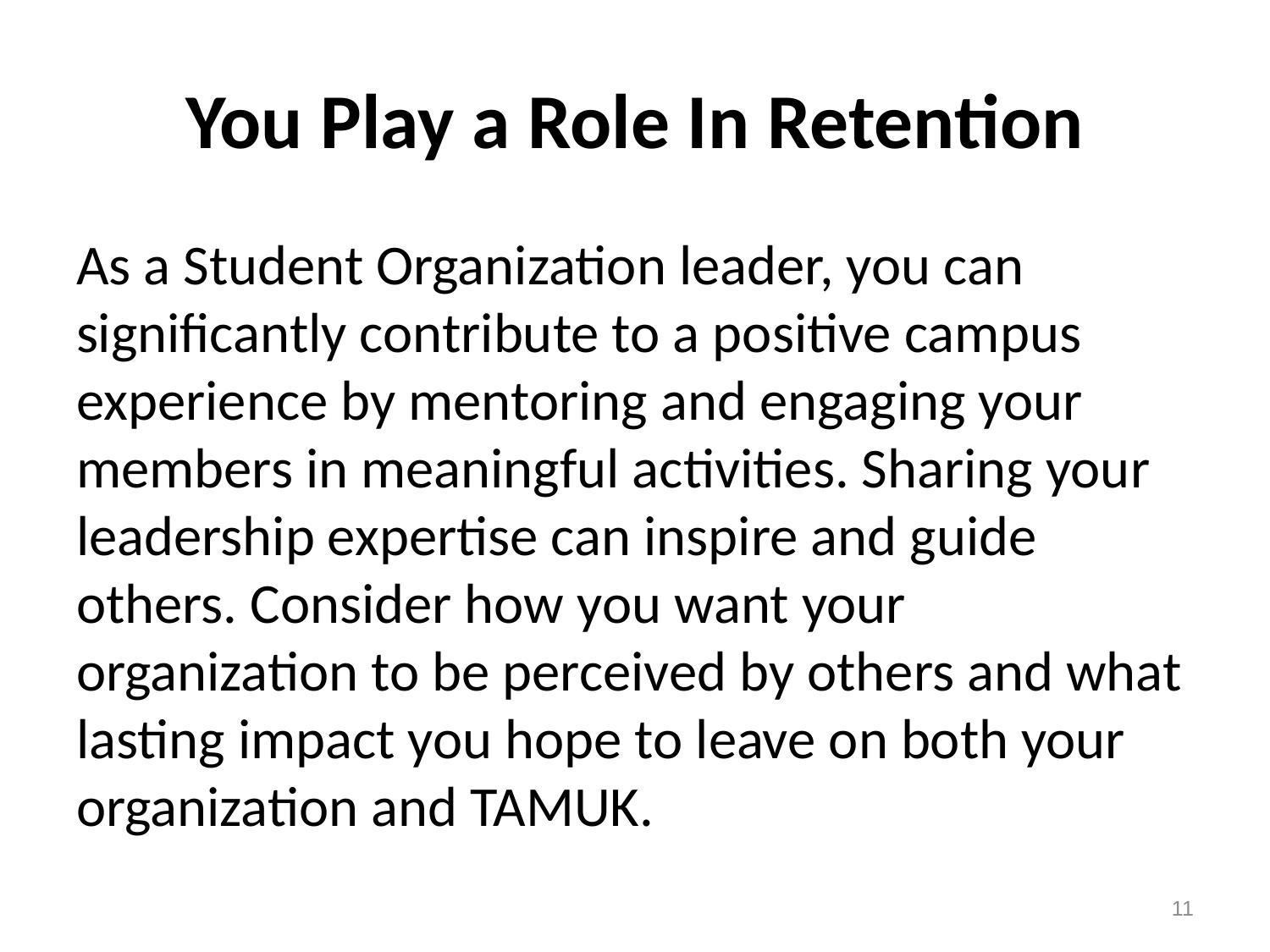

# You Play a Role In Retention
As a Student Organization leader, you can significantly contribute to a positive campus experience by mentoring and engaging your members in meaningful activities. Sharing your leadership expertise can inspire and guide others. Consider how you want your organization to be perceived by others and what lasting impact you hope to leave on both your organization and TAMUK.
11